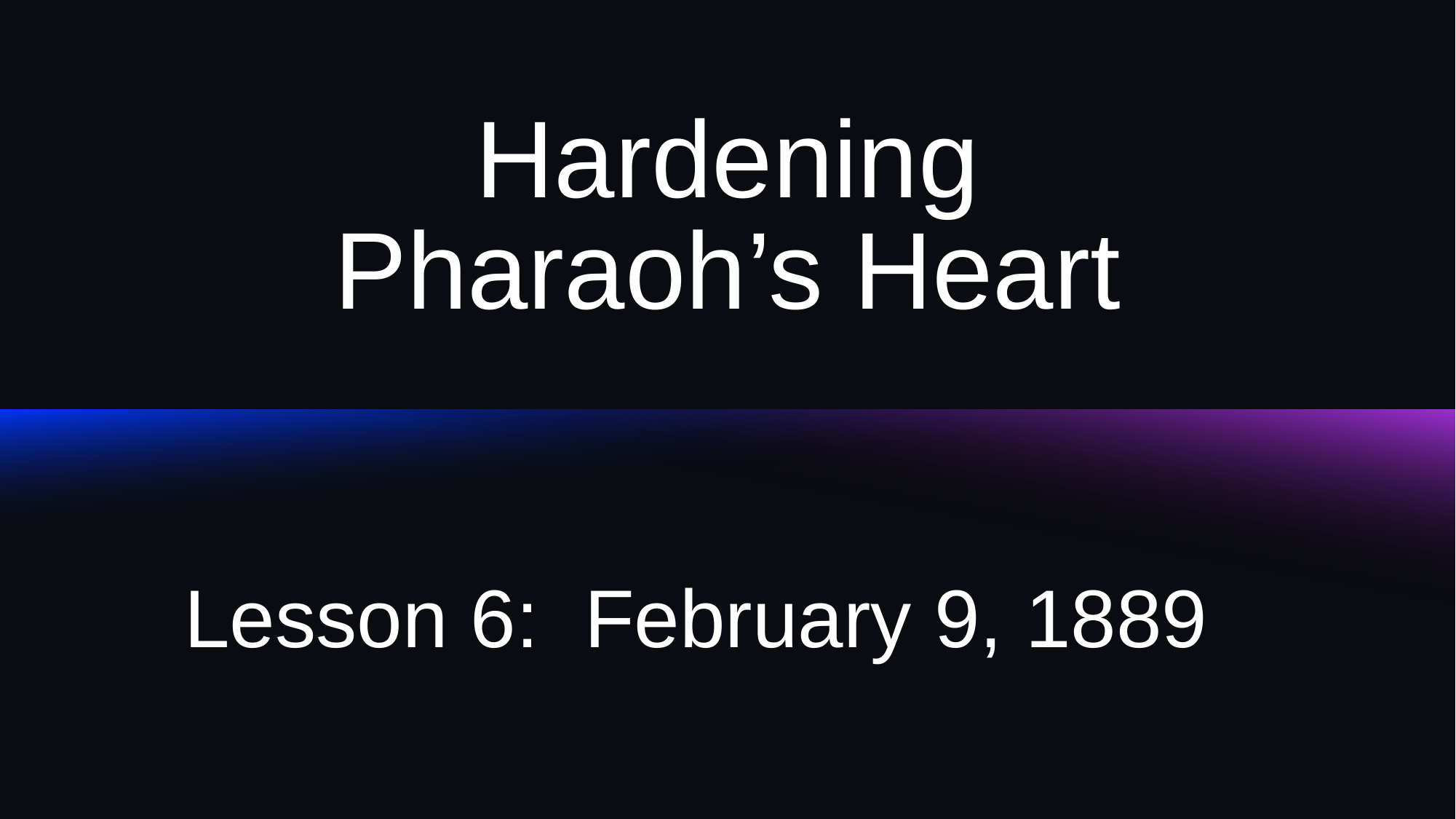

# Hardening Pharaoh’s Heart
Lesson 6:  February 9, 1889